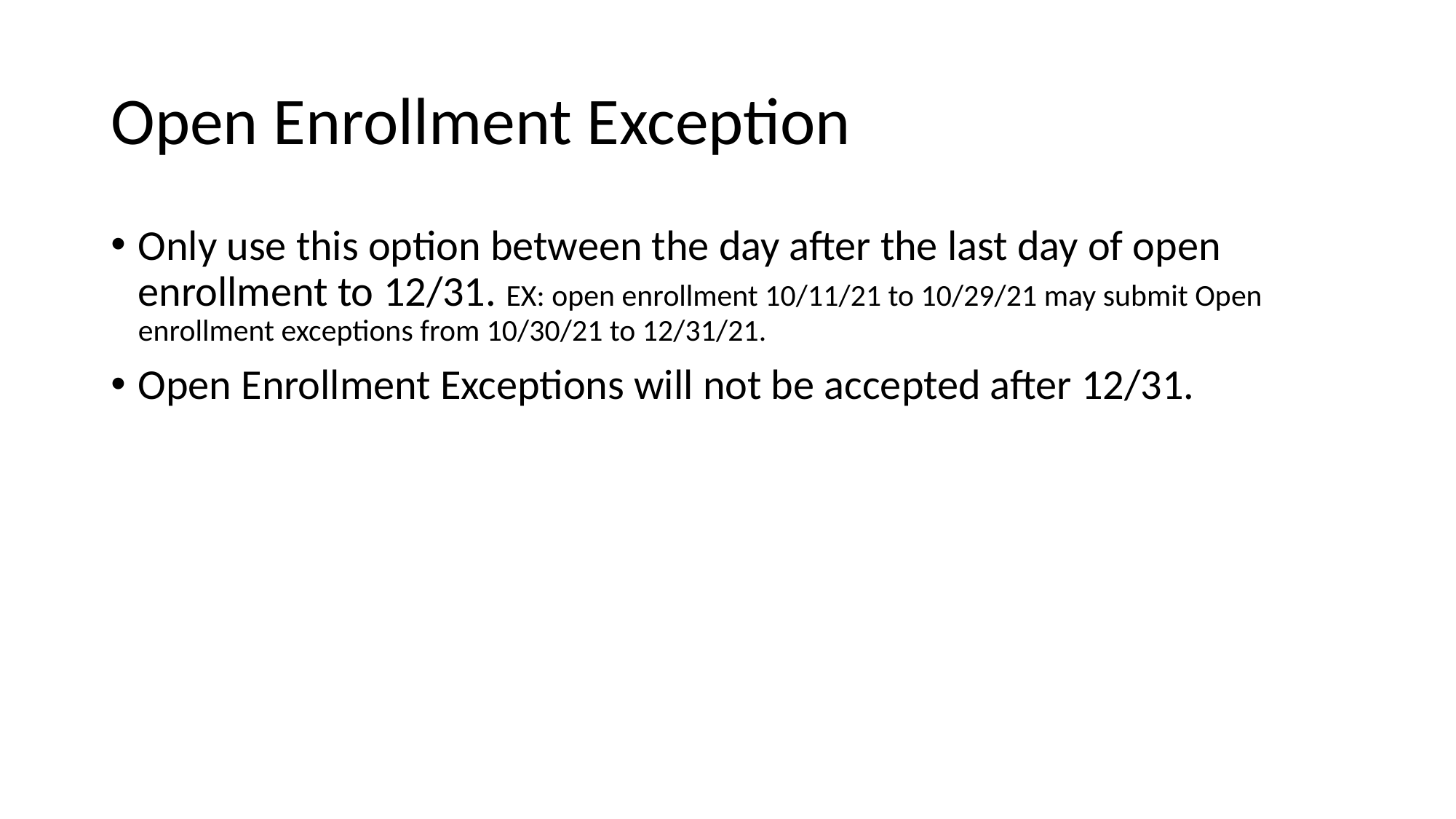

# Open Enrollment Exception
Only use this option between the day after the last day of open enrollment to 12/31. EX: open enrollment 10/11/21 to 10/29/21 may submit Open enrollment exceptions from 10/30/21 to 12/31/21.
Open Enrollment Exceptions will not be accepted after 12/31.